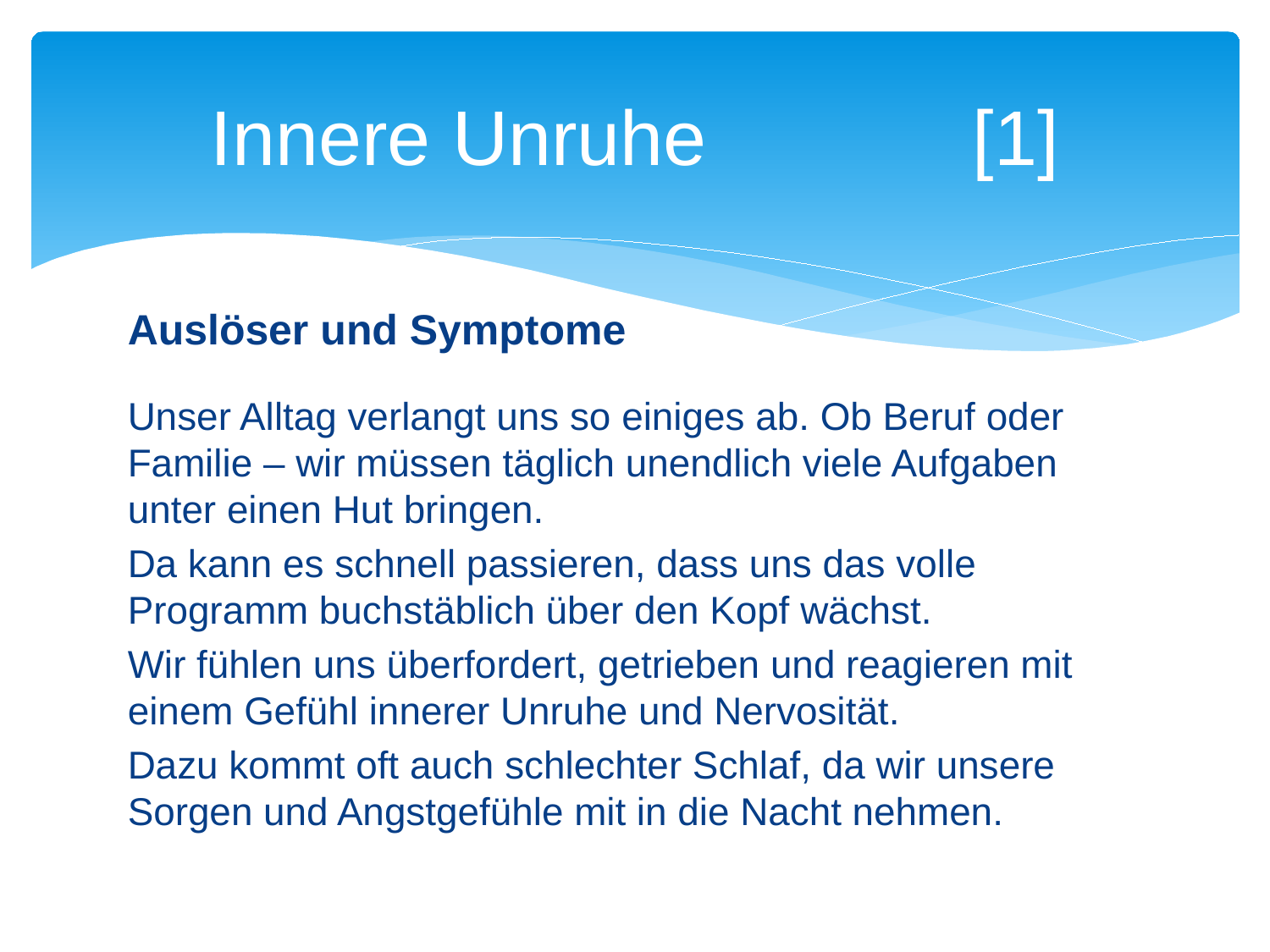

# Innere Unruhe			[1]
Auslöser und Symptome
Unser Alltag verlangt uns so einiges ab. Ob Beruf oder Familie – wir müssen täglich unendlich viele Aufgaben unter einen Hut bringen.
Da kann es schnell passieren, dass uns das volle Programm buchstäblich über den Kopf wächst.
Wir fühlen uns überfordert, getrieben und reagieren mit einem Gefühl innerer Unruhe und Nervosität.
Dazu kommt oft auch schlechter Schlaf, da wir unsere Sorgen und Angstgefühle mit in die Nacht nehmen.